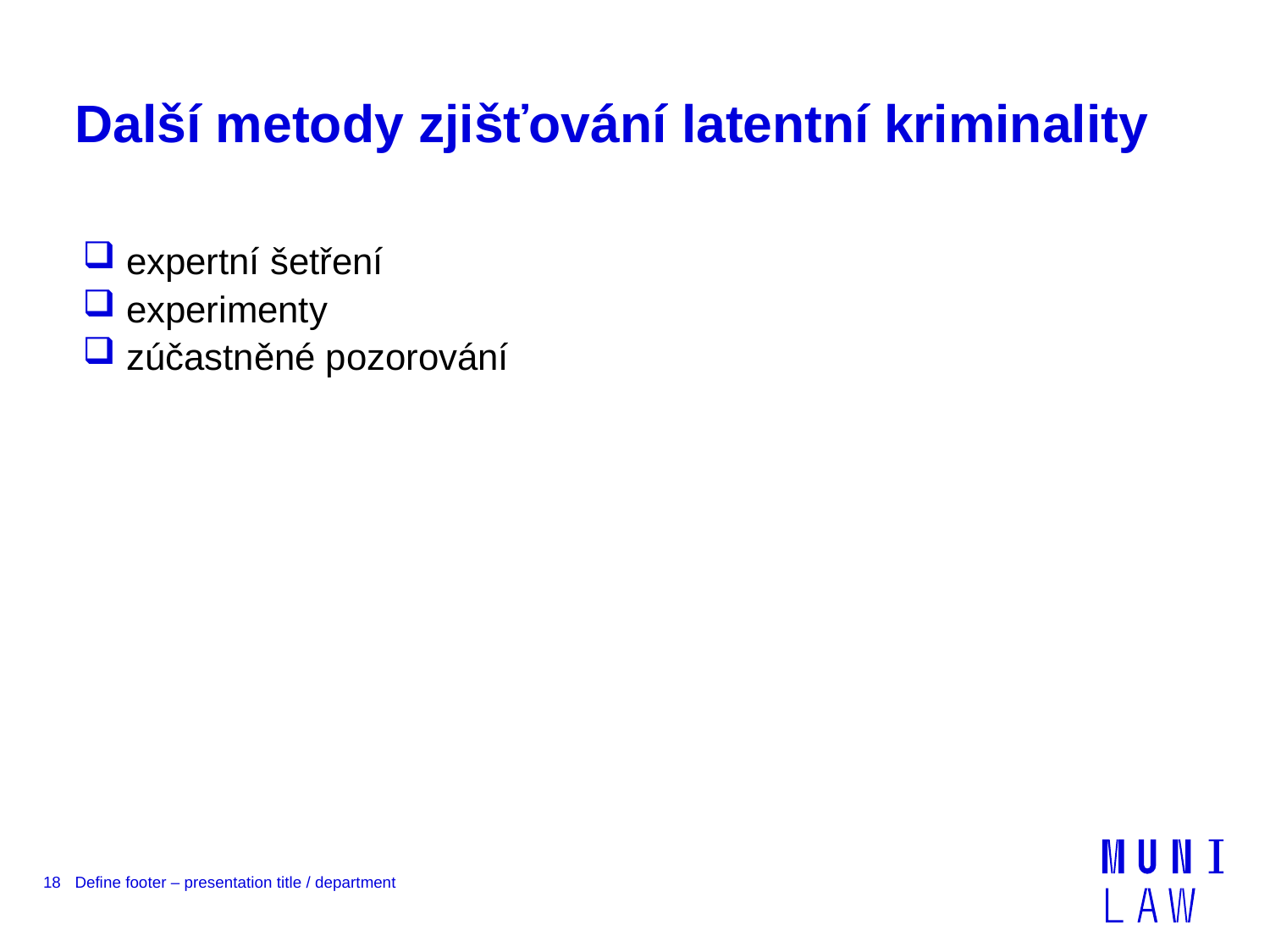

# Další metody zjišťování latentní kriminality
 expertní šetření
 experimenty
 zúčastněné pozorování
18
Define footer – presentation title / department